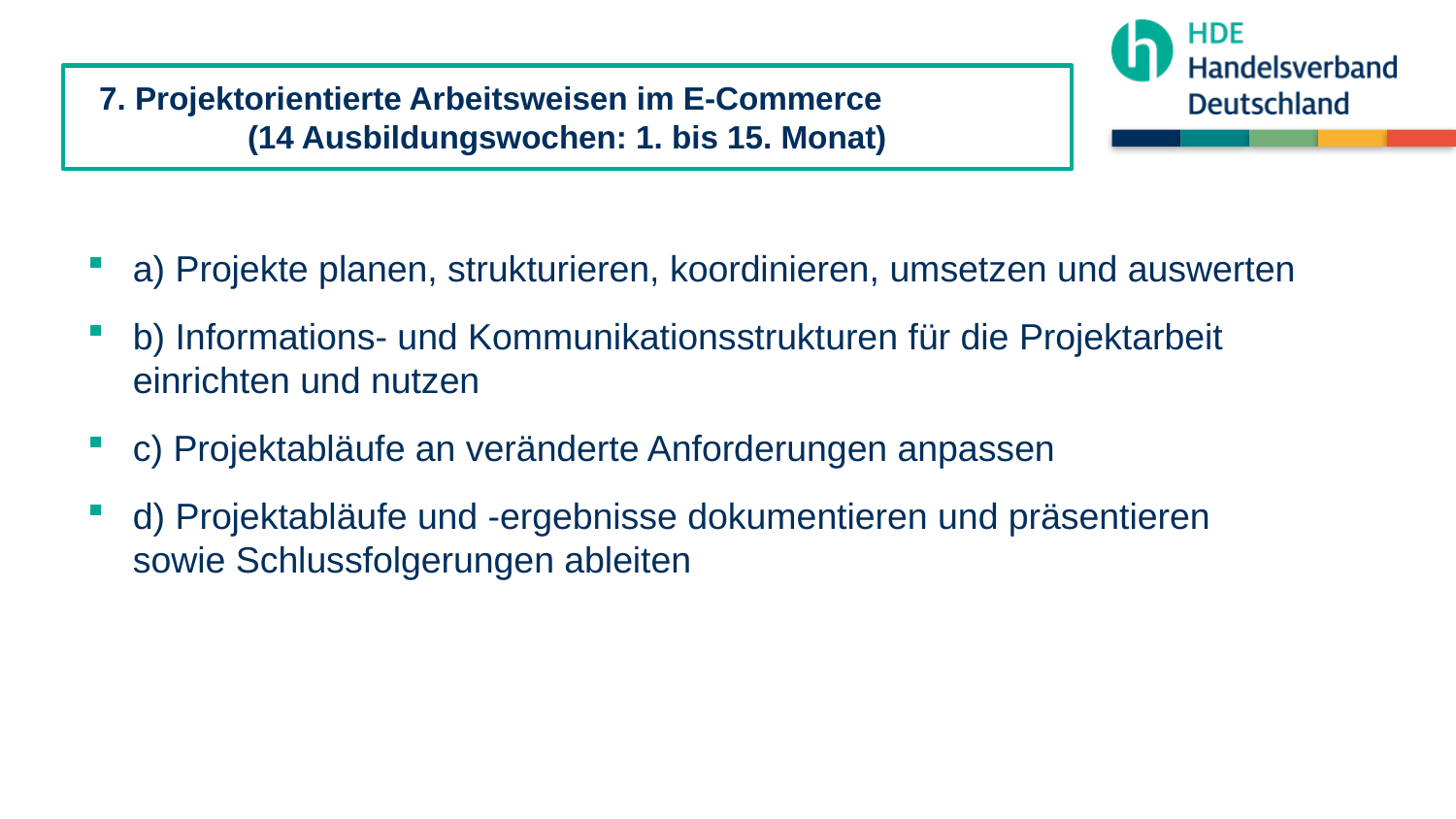

7. Projektorientierte Arbeitsweisen im E-Commerce                  (14 Ausbildungswochen: 1. bis 15. Monat)
a) Projekte planen, strukturieren, koordinieren, umsetzen und auswerten
b) Informations- und Kommunikationsstrukturen für die Projektarbeit
einrichten und nutzen
c) Projektabläufe an veränderte Anforderungen anpassen
d) Projektabläufe und -ergebnisse dokumentieren und präsentieren sowie Schlussfolgerungen ableiten